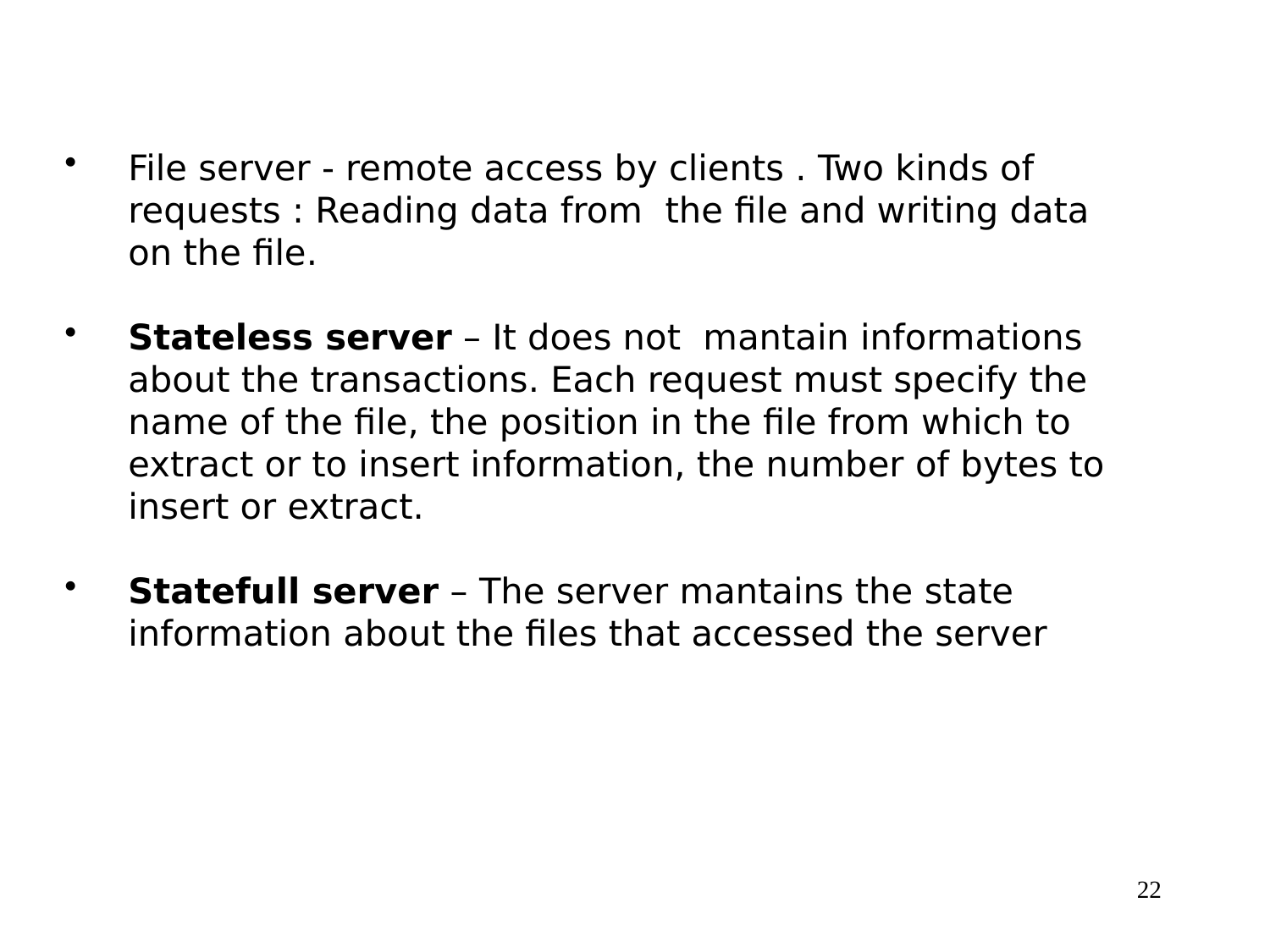

File server - remote access by clients . Two kinds of requests : Reading data from  the file and writing data on the file.

Stateless server – It does not  mantain informations about the transactions. Each request must specify the name of the file, the position in the file from which to extract or to insert information, the number of bytes to insert or extract.

Statefull server – The server mantains the state information about the files that accessed the server
22